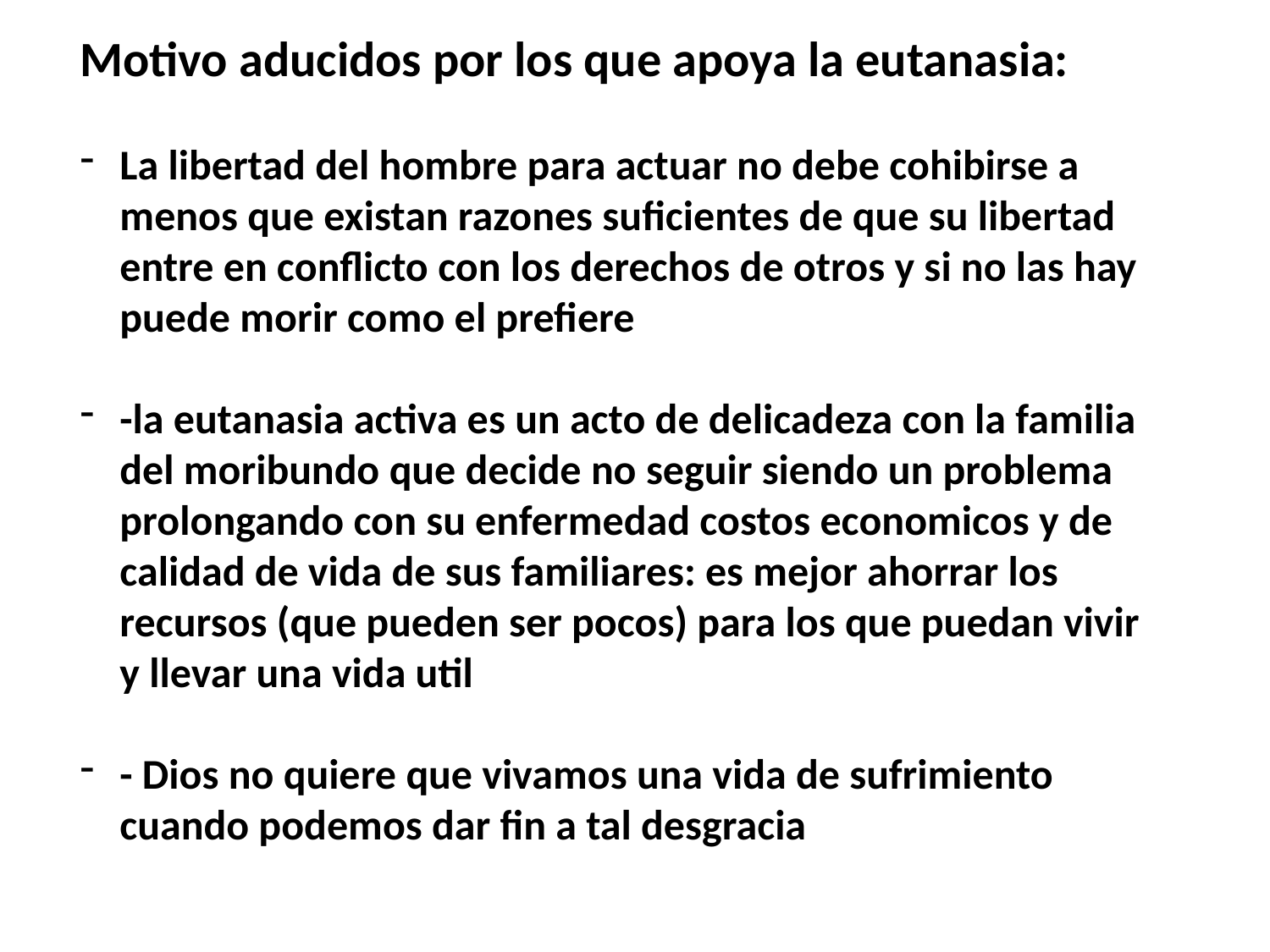

Motivo aducidos por los que apoya la eutanasia:

La libertad del hombre para actuar no debe cohibirse a menos que existan razones suficientes de que su libertad entre en conflicto con los derechos de otros y si no las hay puede morir como el prefiere

-la eutanasia activa es un acto de delicadeza con la familia del moribundo que decide no seguir siendo un problema prolongando con su enfermedad costos economicos y de calidad de vida de sus familiares: es mejor ahorrar los recursos (que pueden ser pocos) para los que puedan vivir y llevar una vida util

- Dios no quiere que vivamos una vida de sufrimiento cuando podemos dar fin a tal desgracia